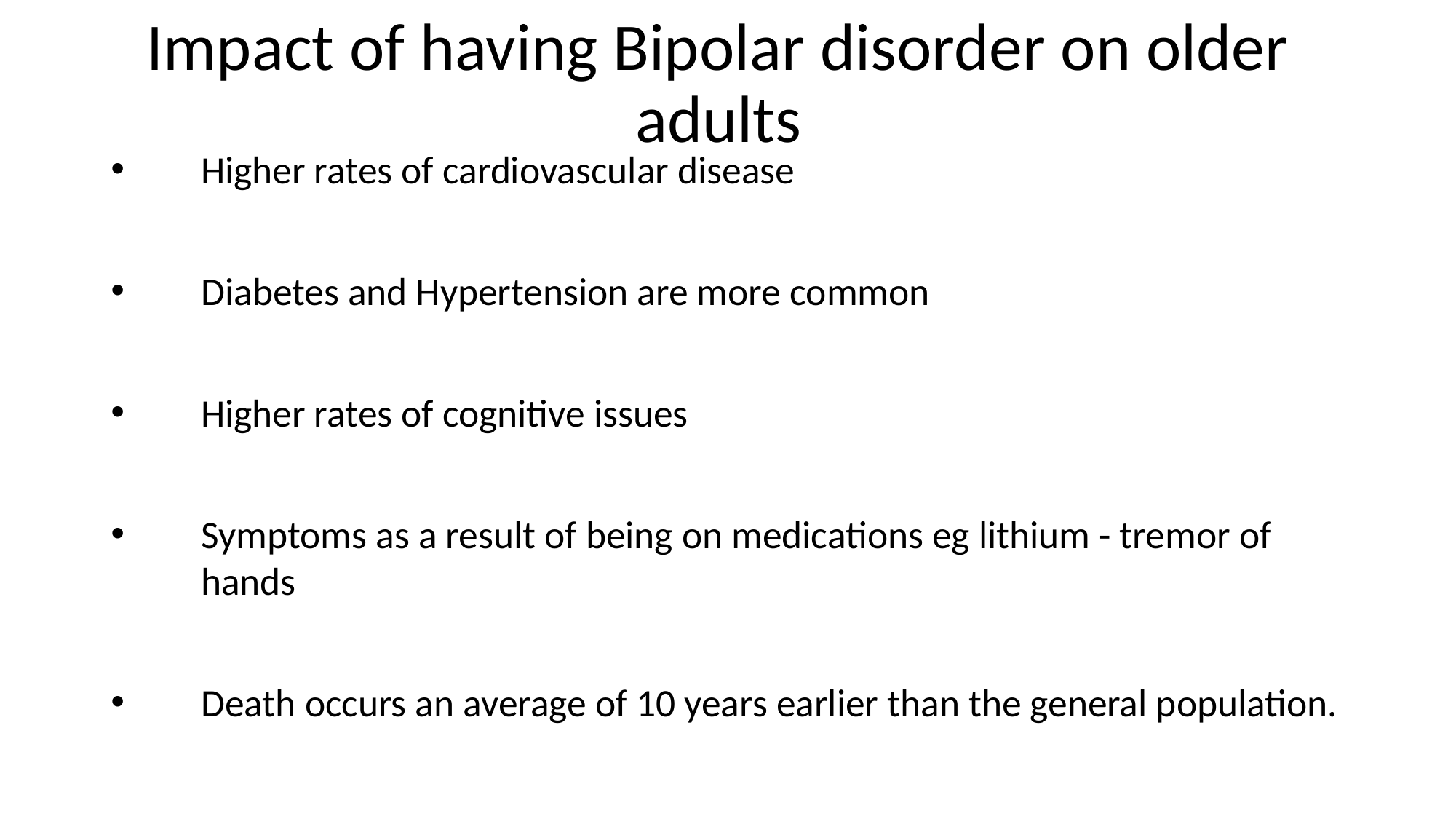

# Impact of having Bipolar disorder on older adults
Higher rates of cardiovascular disease

Diabetes and Hypertension are more common

Higher rates of cognitive issues

Symptoms as a result of being on medications eg lithium - tremor of hands

Death occurs an average of 10 years earlier than the general population.